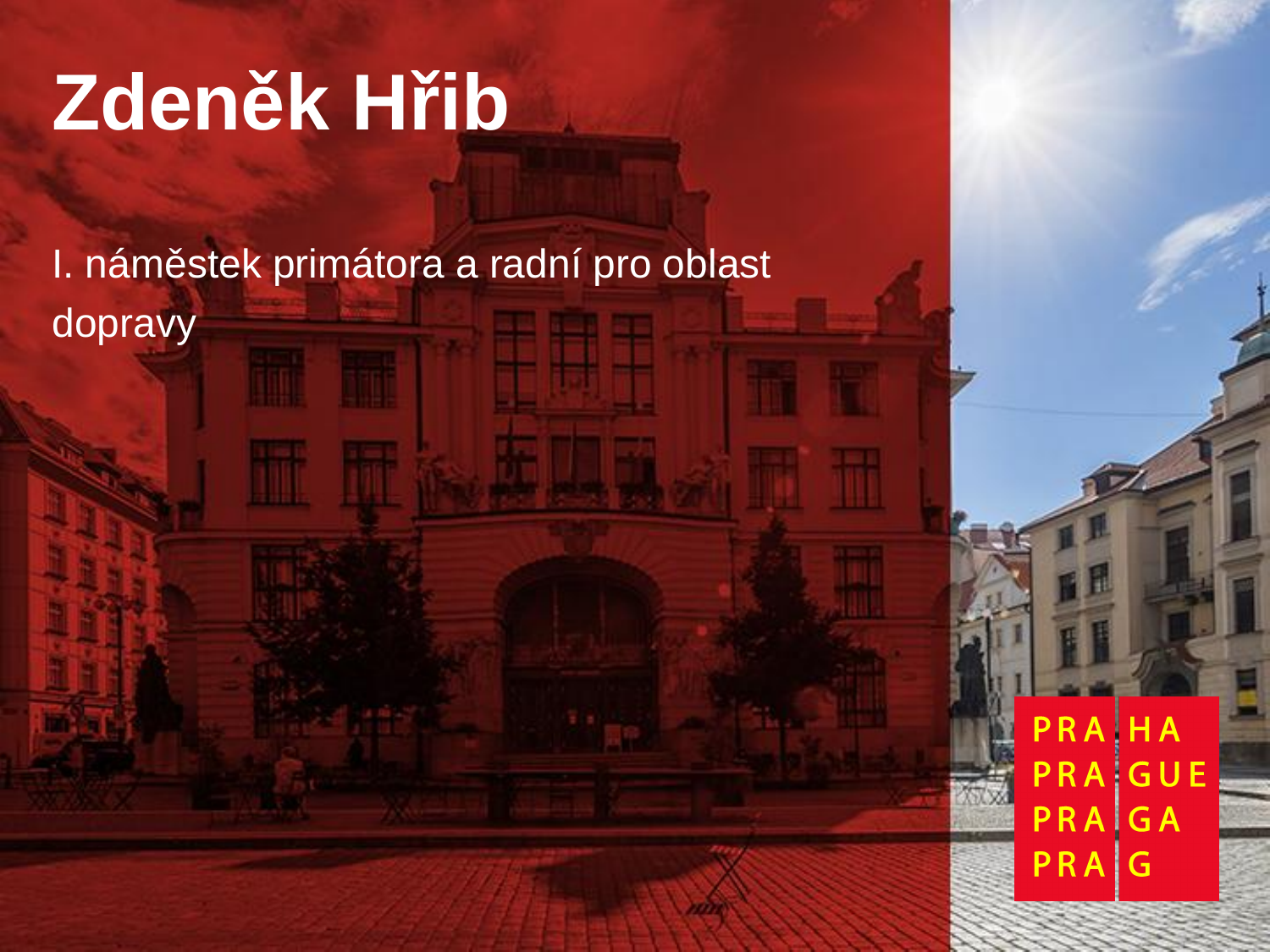

# Zdeněk Hřib
I. náměstek primátora a radní pro oblast dopravy